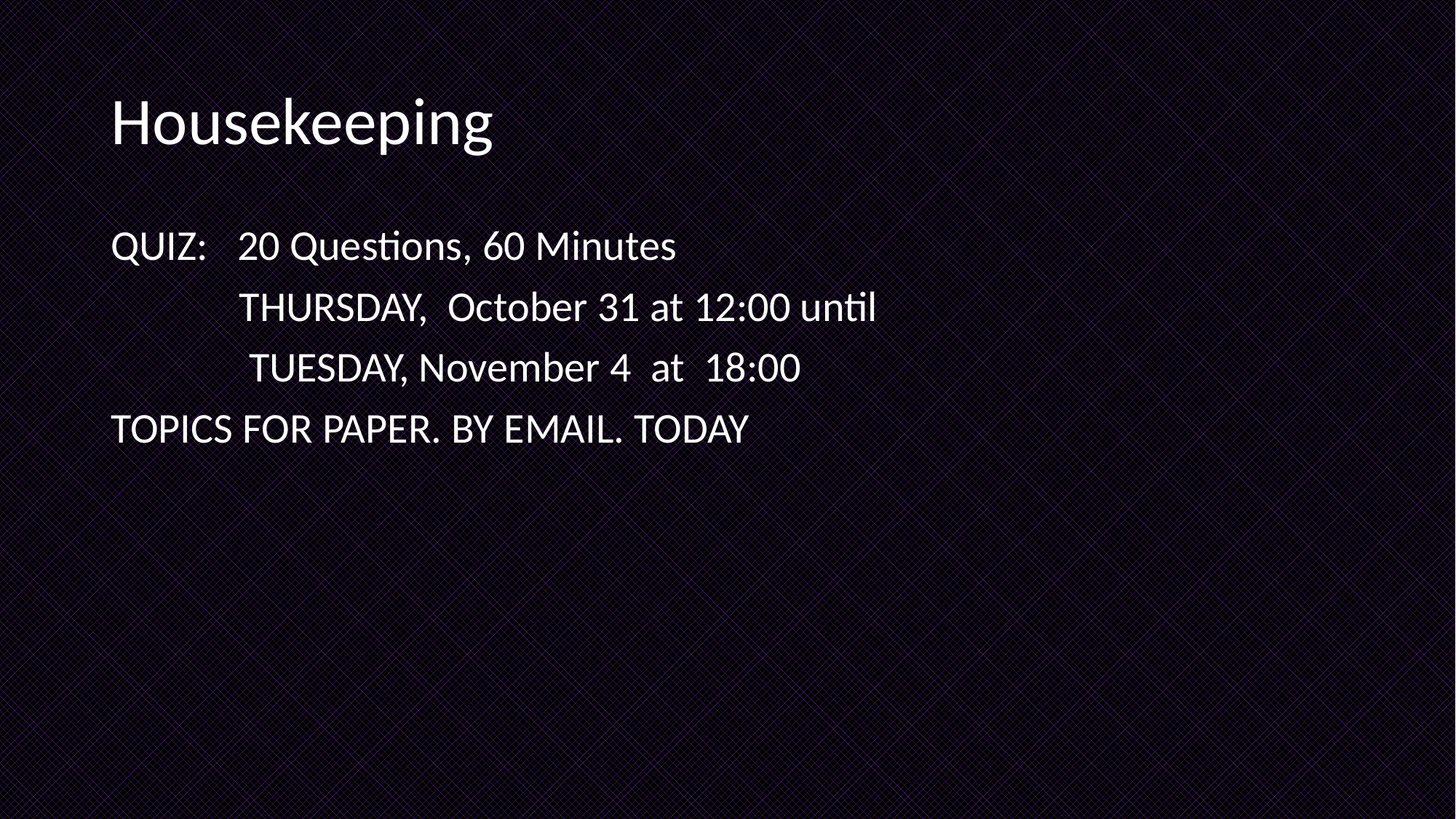

# Housekeeping
QUIZ:   20 Questions, 60 Minutes
	  THURSDAY,  October 31 at 12:00 until
	   TUESDAY, November 4  at  18:00
TOPICS FOR PAPER. BY EMAIL. TODAY